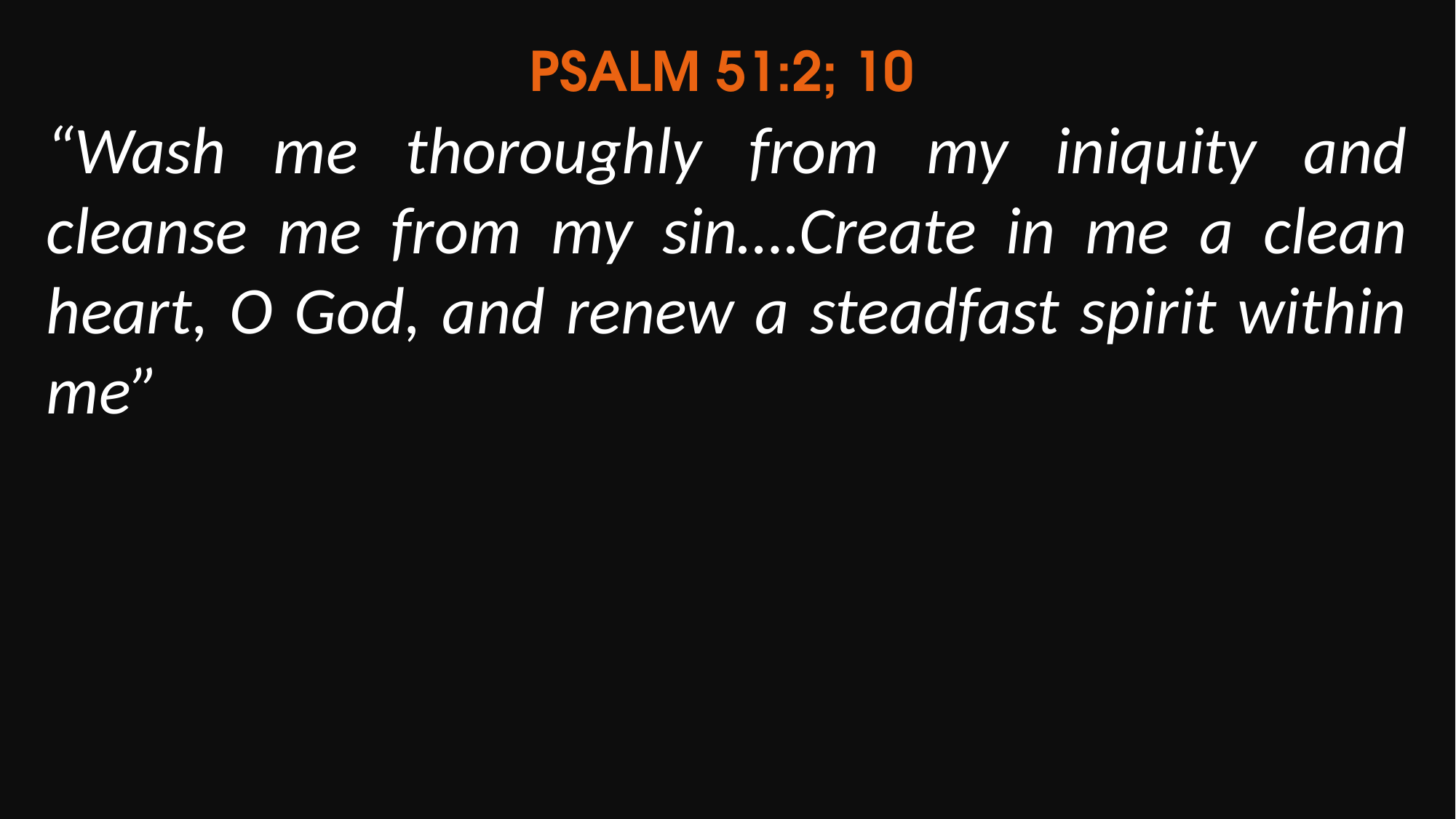

Psalm 51:2; 10
“Wash me thoroughly from my iniquity and cleanse me from my sin….Create in me a clean heart, O God, and renew a steadfast spirit within me”